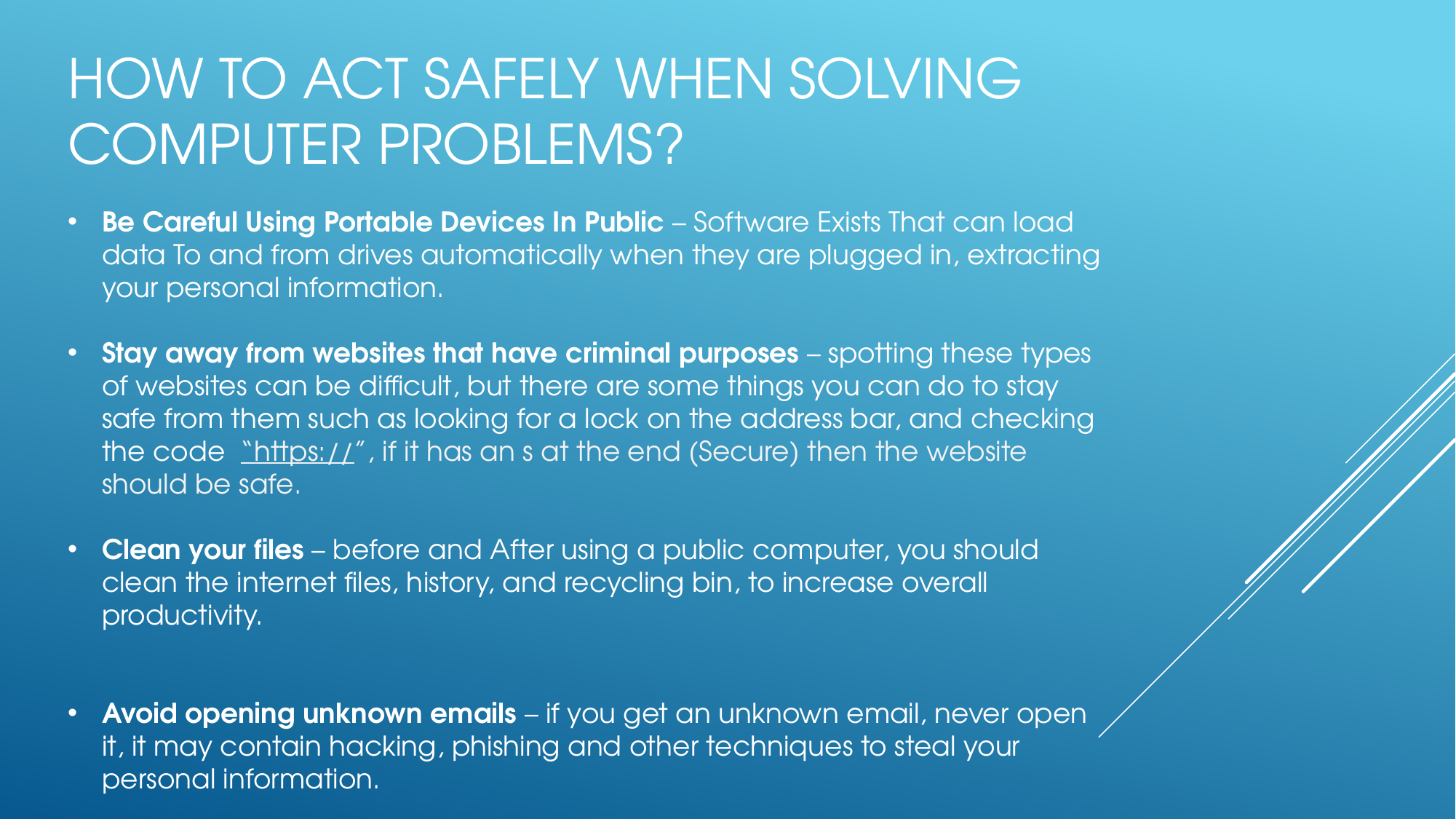

# How To Act Safely When solving Computer problems?
Be Careful Using Portable Devices In Public – Software Exists That can load data To and from drives automatically when they are plugged in, extracting your personal information.

Stay away from websites that have criminal purposes – spotting these types of websites can be difficult, but there are some things you can do to stay safe from them such as looking for a lock on the address bar, and checking the code  “https://”, if it has an s at the end (Secure) then the website should be safe.

Clean your files – before and After using a public computer, you should clean the internet files, history, and recycling bin, to increase overall productivity.

Avoid opening unknown emails – if you get an unknown email, never open it, it may contain hacking, phishing and other techniques to steal your personal information.